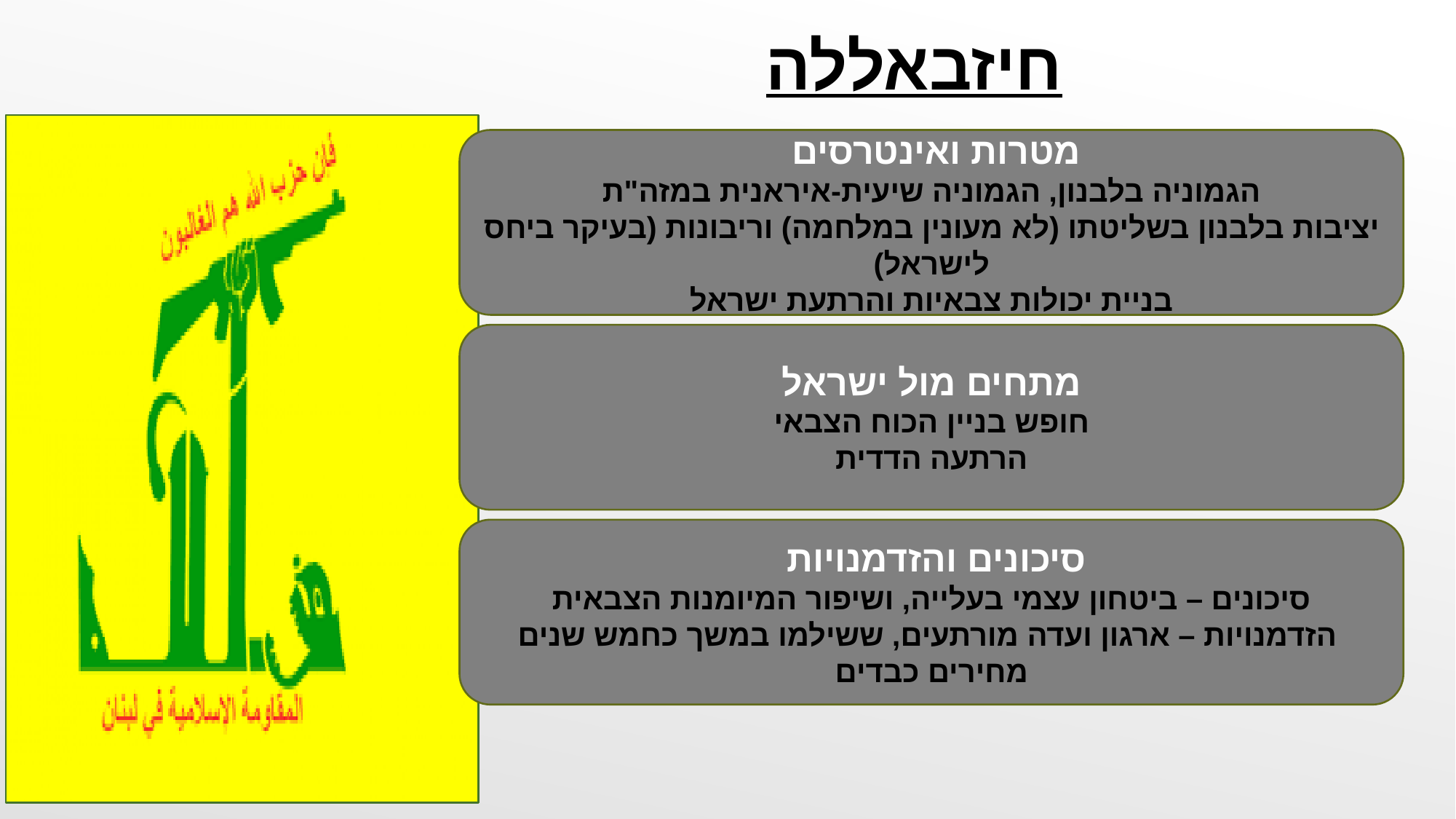

חיזבאללה

מטרות ואינטרסים
הגמוניה בלבנון, הגמוניה שיעית-איראנית במזה"ת
יציבות בלבנון בשליטתו (לא מעונין במלחמה) וריבונות (בעיקר ביחס לישראל)
בניית יכולות צבאיות והרתעת ישראל
מתחים מול ישראל
חופש בניין הכוח הצבאי
הרתעה הדדית
סיכונים והזדמנויות
סיכונים – ביטחון עצמי בעלייה, ושיפור המיומנות הצבאית
 הזדמנויות – ארגון ועדה מורתעים, ששילמו במשך כחמש שנים מחירים כבדים